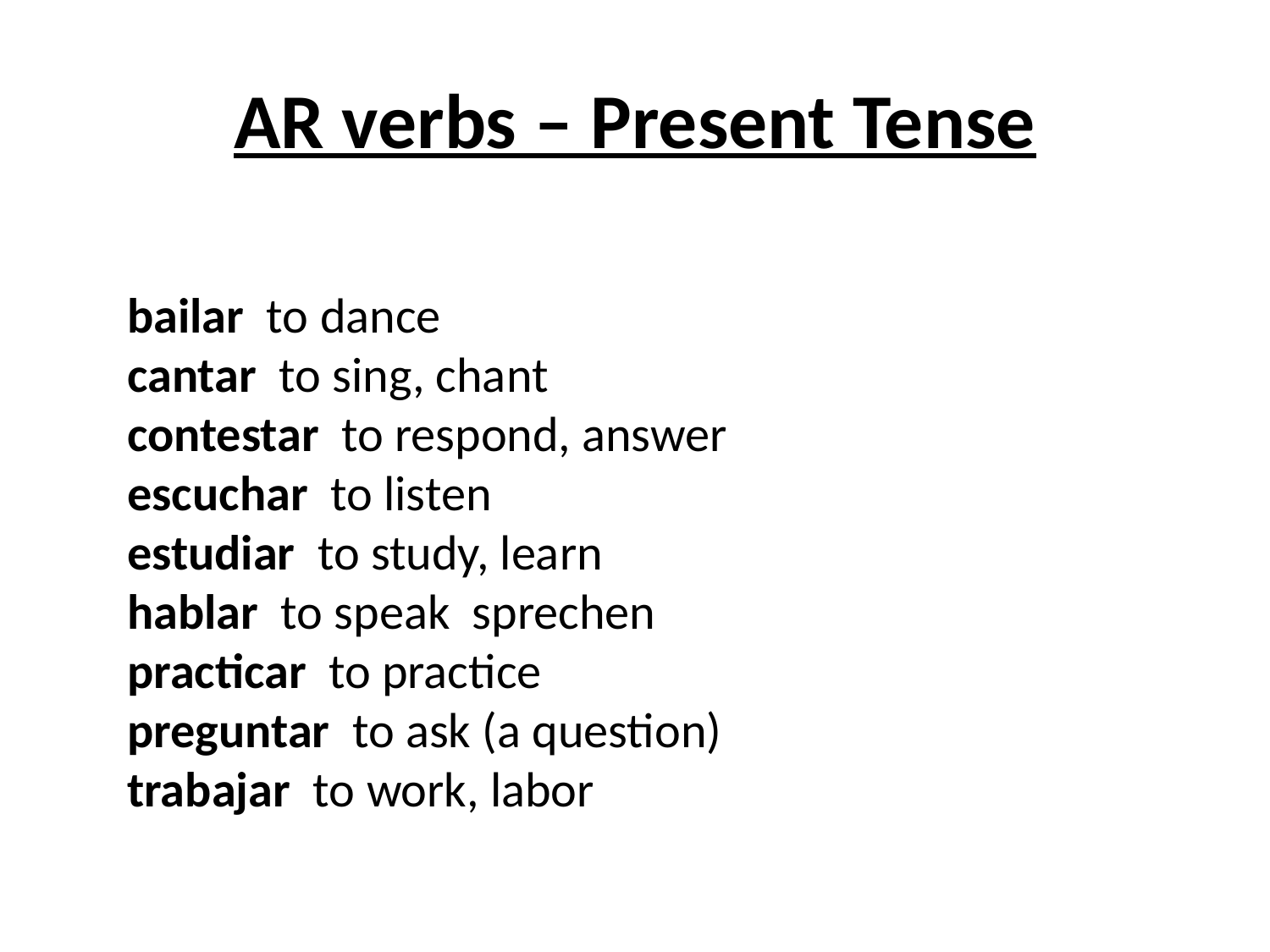

# AR verbs – Present Tense
bailar  to dance
cantar  to sing, chant
contestar  to respond, answer
escuchar  to listen
estudiar  to study, learn
hablar  to speak  sprechen
practicar  to practice
preguntar  to ask (a question)
trabajar  to work, labor